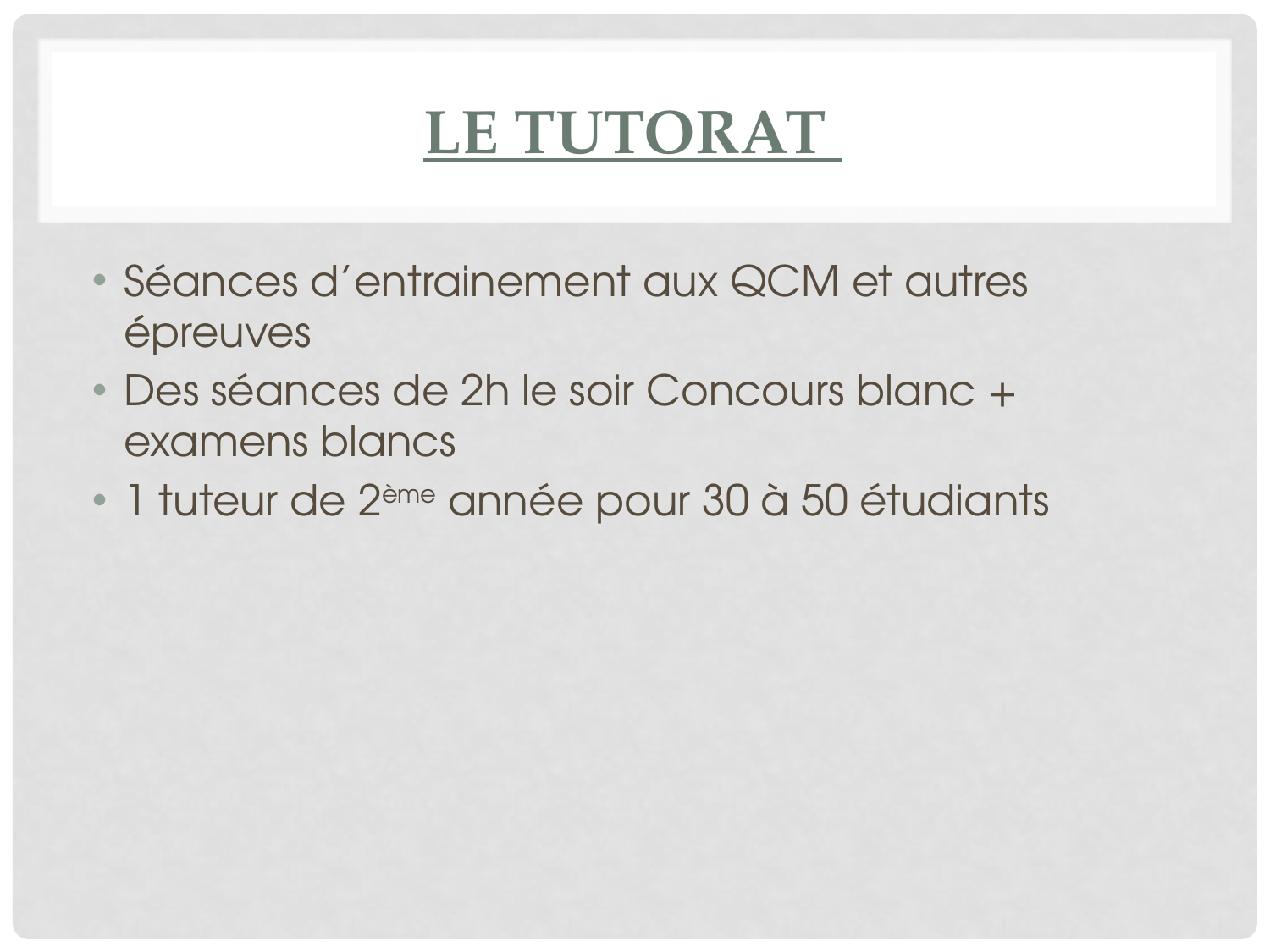

# Le tutorat
Séances d’entrainement aux QCM et autres épreuves
Des séances de 2h le soir Concours blanc + examens blancs
1 tuteur de 2ème année pour 30 à 50 étudiants